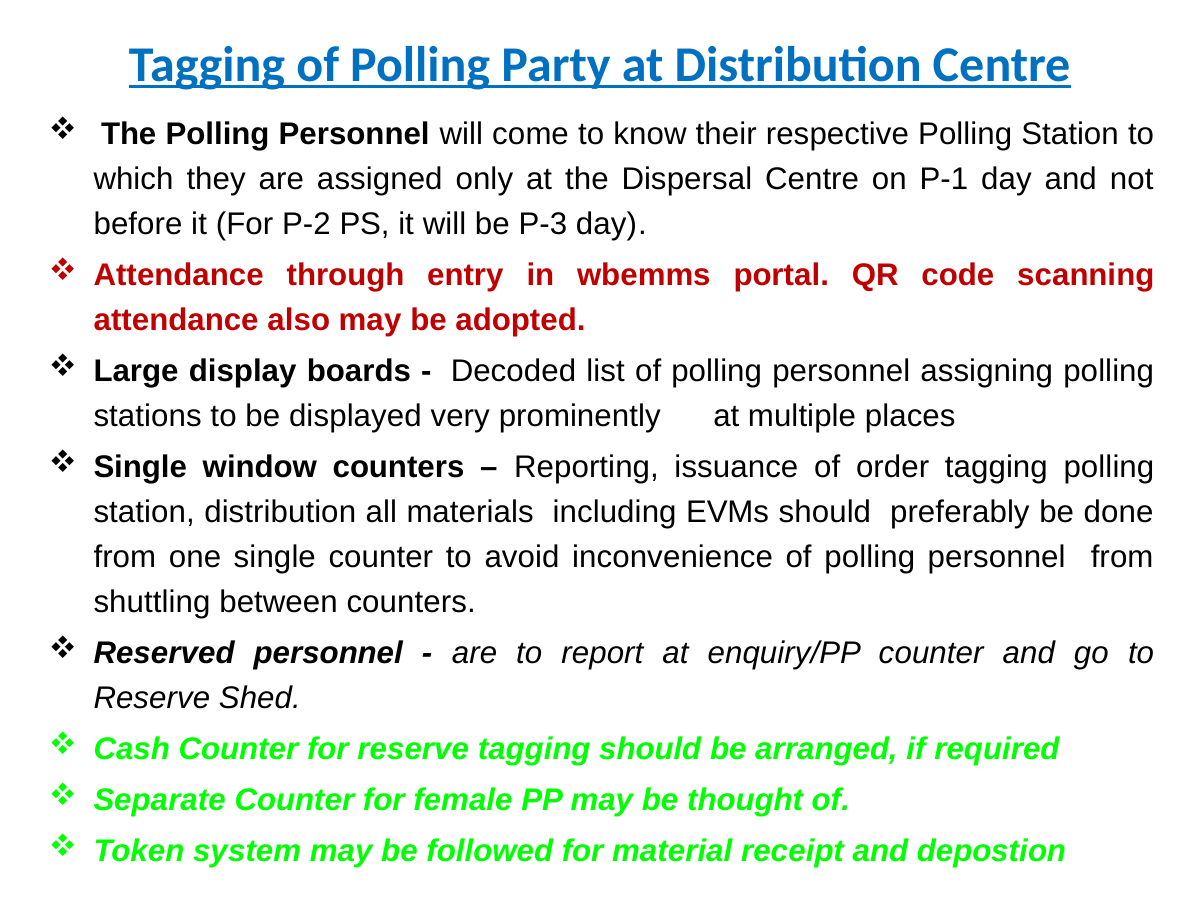

# Tagging of Polling Party at Distribution Centre
 The Polling Personnel will come to know their respective Polling Station to which they are assigned only at the Dispersal Centre on P-1 day and not before it (For P-2 PS, it will be P-3 day).
Attendance through entry in wbemms portal. QR code scanning attendance also may be adopted.
Large display boards -  Decoded list of polling personnel assigning polling stations to be displayed very prominently      at multiple places
Single window counters – Reporting, issuance of order tagging polling station, distribution all materials  including EVMs should  preferably be done from one single counter to avoid inconvenience of polling personnel  from shuttling between counters.
Reserved personnel - are to report at enquiry/PP counter and go to Reserve Shed.
Cash Counter for reserve tagging should be arranged, if required
Separate Counter for female PP may be thought of.
Token system may be followed for material receipt and depostion